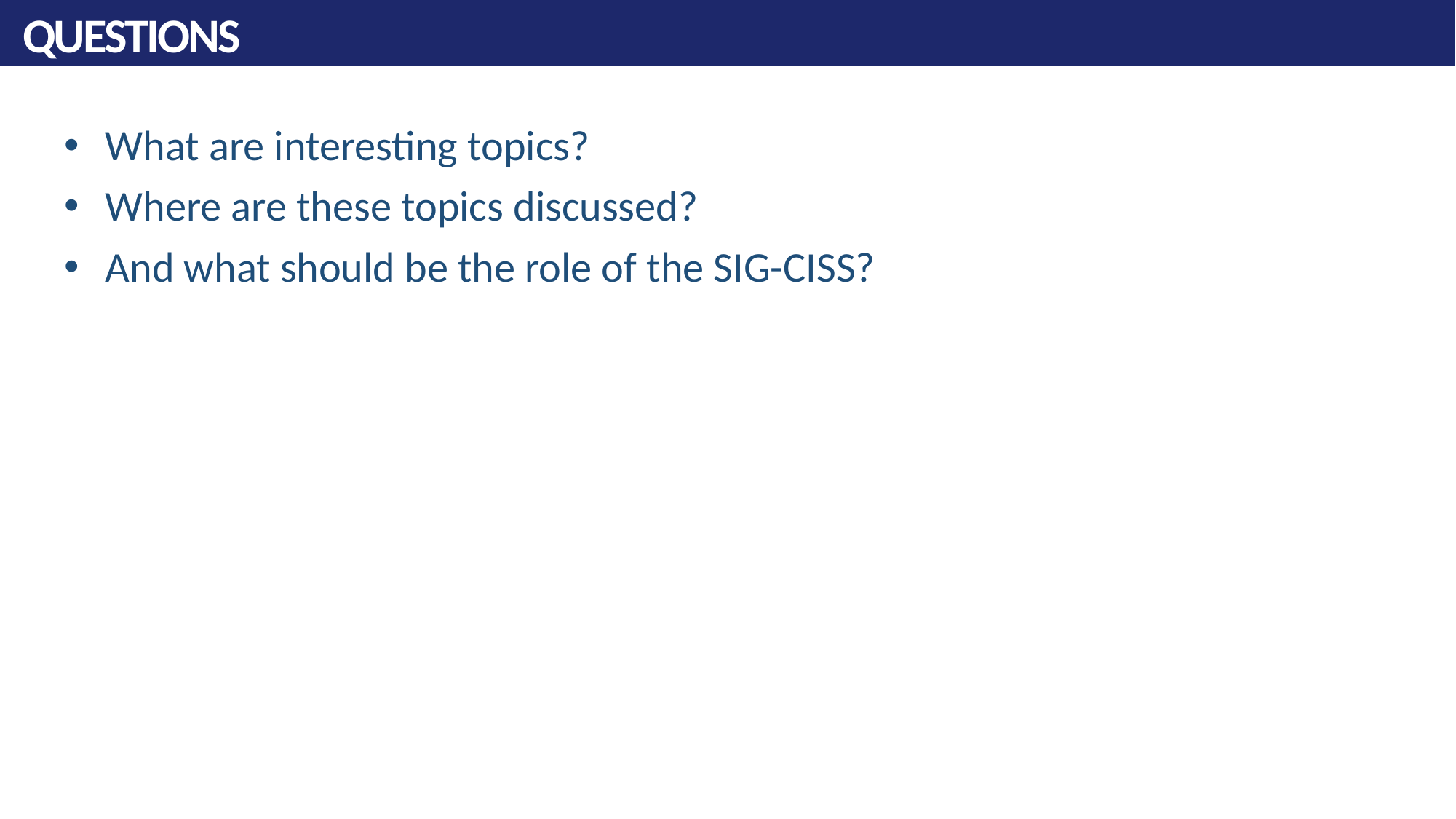

QUESTIONS
What are interesting topics?
Where are these topics discussed?
And what should be the role of the SIG-CISS?